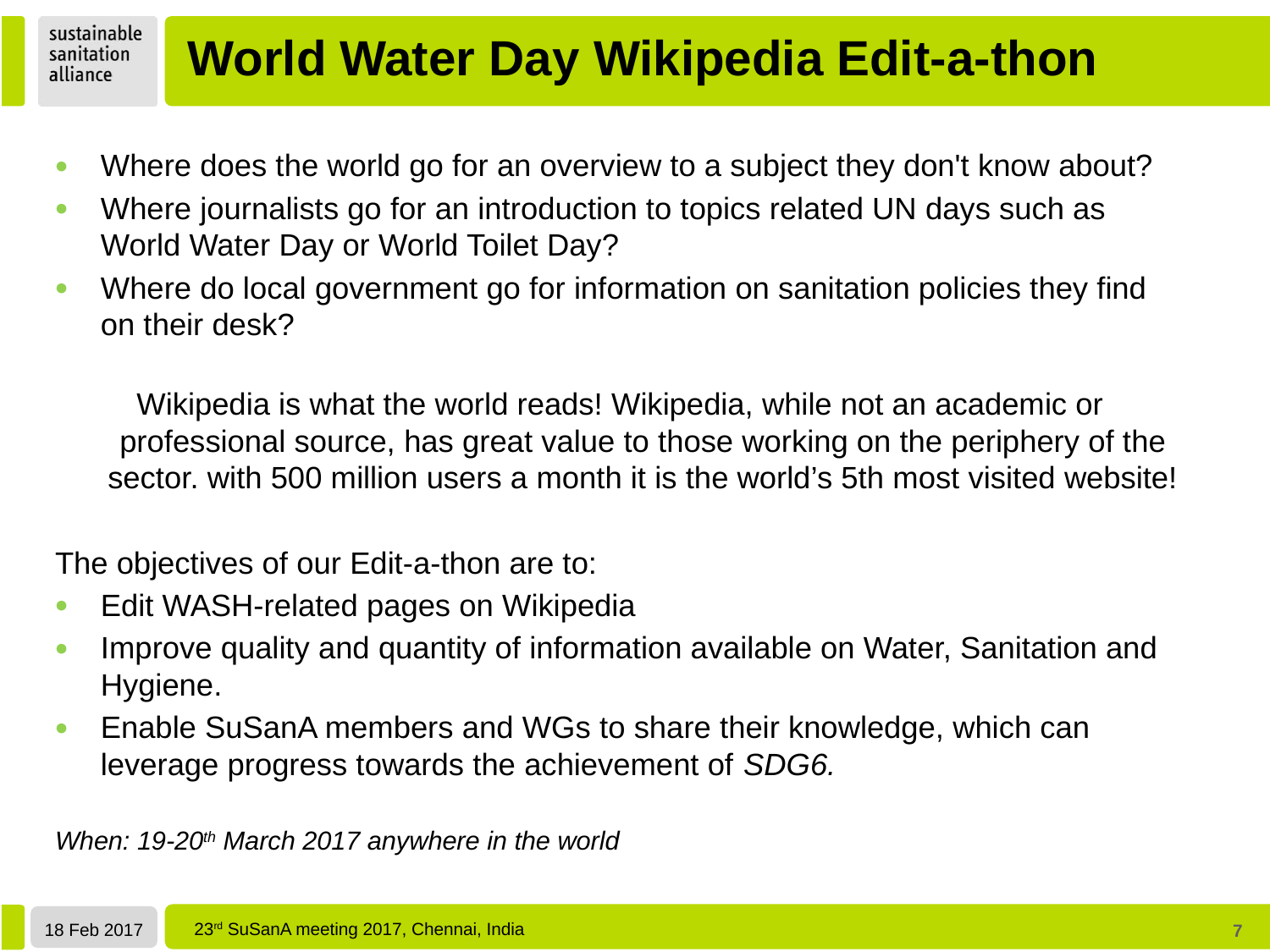

World Water Day Wikipedia Edit-a-thon
Where does the world go for an overview to a subject they don't know about?
Where journalists go for an introduction to topics related UN days such as World Water Day or World Toilet Day?
Where do local government go for information on sanitation policies they find on their desk?

Wikipedia is what the world reads! Wikipedia, while not an academic or professional source, has great value to those working on the periphery of the sector. with 500 million users a month it is the world’s 5th most visited website!

The objectives of our Edit-a-thon are to:
Edit WASH-related pages on Wikipedia
Improve quality and quantity of information available on Water, Sanitation and Hygiene.
Enable SuSanA members and WGs to share their knowledge, which can leverage progress towards the achievement of SDG6.

When: 19-20th March 2017 anywhere in the world